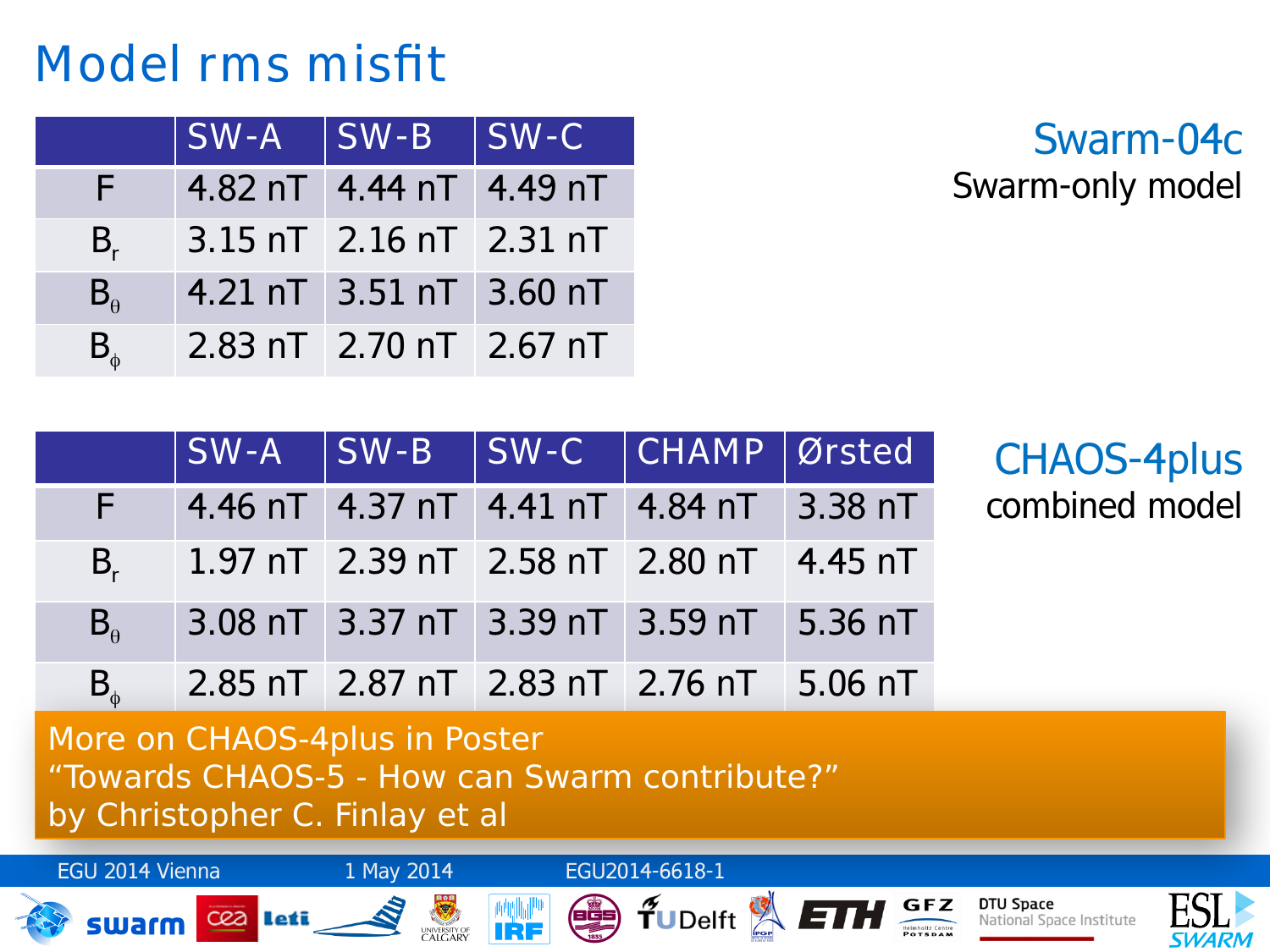

# Model rms misfit
Swarm-04c
Swarm-only model
|  | SW-A | SW-B | SW-C |
| --- | --- | --- | --- |
| F | 4.82 nT | 4.44 nT | 4.49 nT |
| Br | 3.15 nT | 2.16 nT | 2.31 nT |
| Bθ | 4.21 nT | 3.51 nT | 3.60 nT |
| Bφ | 2.83 nT | 2.70 nT | 2.67 nT |
CHAOS-4plus
combined model
|  | SW-A | SW-B | SW-C | CHAMP | Ørsted |
| --- | --- | --- | --- | --- | --- |
| F | 4.46 nT | 4.37 nT | 4.41 nT | 4.84 nT | 3.38 nT |
| Br | 1.97 nT | 2.39 nT | 2.58 nT | 2.80 nT | 4.45 nT |
| Bθ | 3.08 nT | 3.37 nT | 3.39 nT | 3.59 nT | 5.36 nT |
| Bφ | 2.85 nT | 2.87 nT | 2.83 nT | 2.76 nT | 5.06 nT |
Model coefficients available at CHAOS-4 homepage
www.spacecenter.dk/files/magnetic-models/CHAOS-4/
More on CHAOS-4plus in Poster
“Towards CHAOS-5 - How can Swarm contribute?”
by Christopher C. Finlay et al